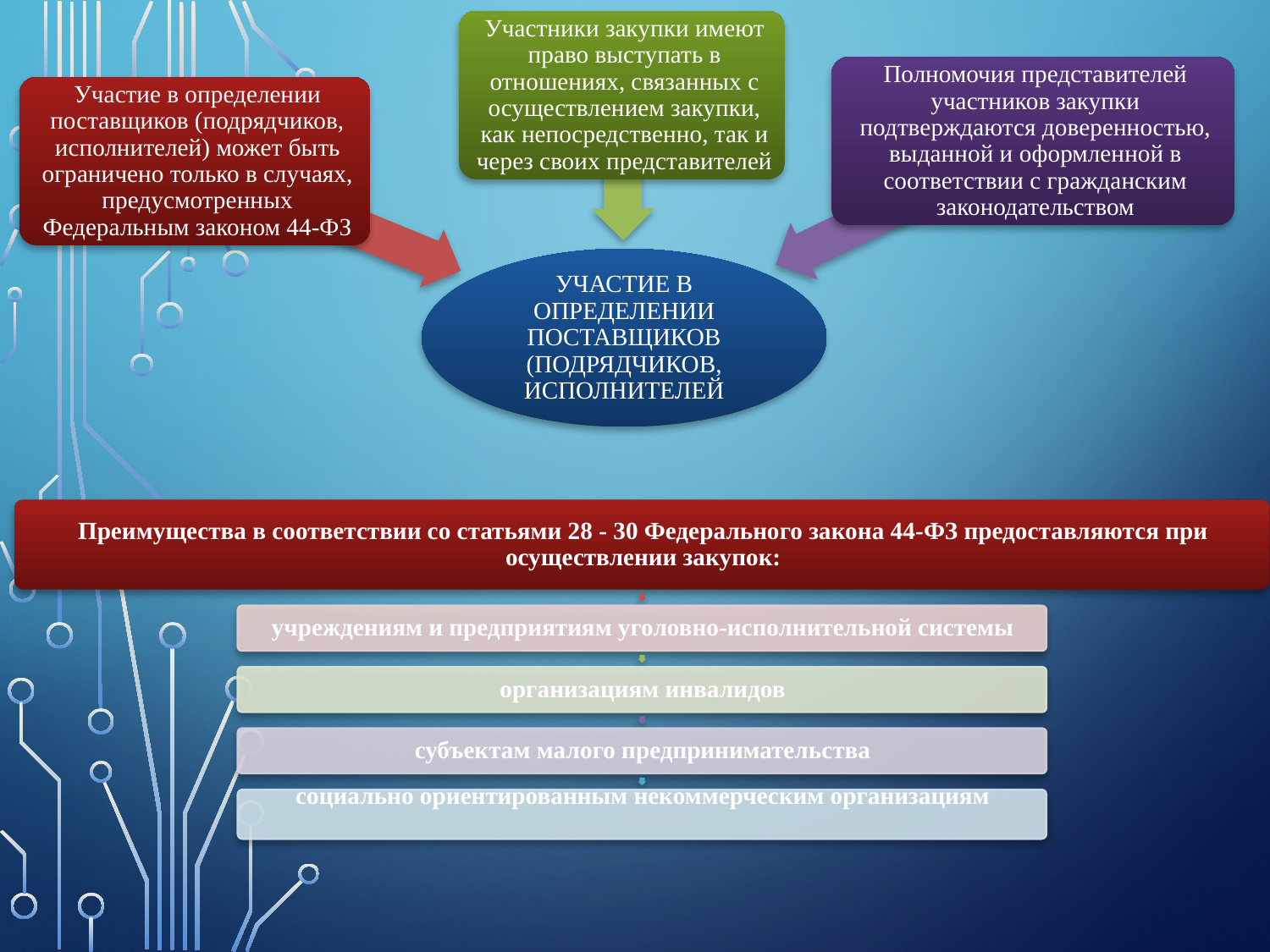

Участие в определении поставщиков (подрядчиков, исполнителей
Участие в определении поставщиков (подрядчиков, исполнителей) может быть ограничено только в случаях, предусмотренных Федеральным законом 44-ФЗ
Участники закупки имеют право выступать в отношениях, связанных с осуществлением закупки, как непосредственно, так и через своих представителей
Полномочия представителей участников закупки подтверждаются доверенностью, выданной и оформленной в соответствии с гражданским законодательством
Преимущества в соответствии со статьями 28 - 30 Федерального закона 44-ФЗ предоставляются при осуществлении закупок:
учреждениям и предприятиям уголовно-исполнительной системы
организациям инвалидов
субъектам малого предпринимательства
социально ориентированным некоммерческим организациям